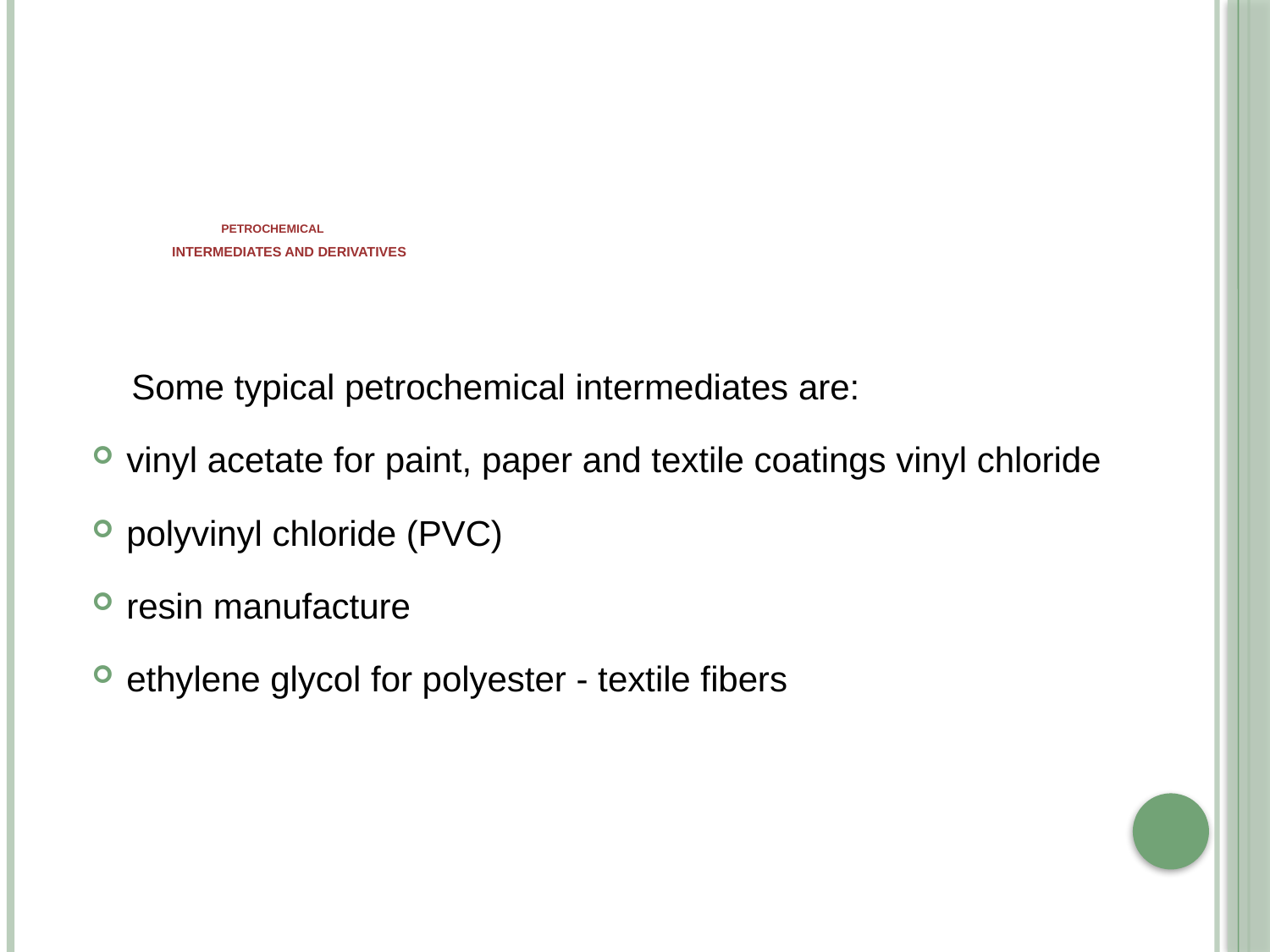

# PETROCHEMICAL Intermediates and Derivatives
    Some typical petrochemical intermediates are:
vinyl acetate for paint, paper and textile coatings vinyl chloride
polyvinyl chloride (PVC)
resin manufacture
ethylene glycol for polyester - textile fibers